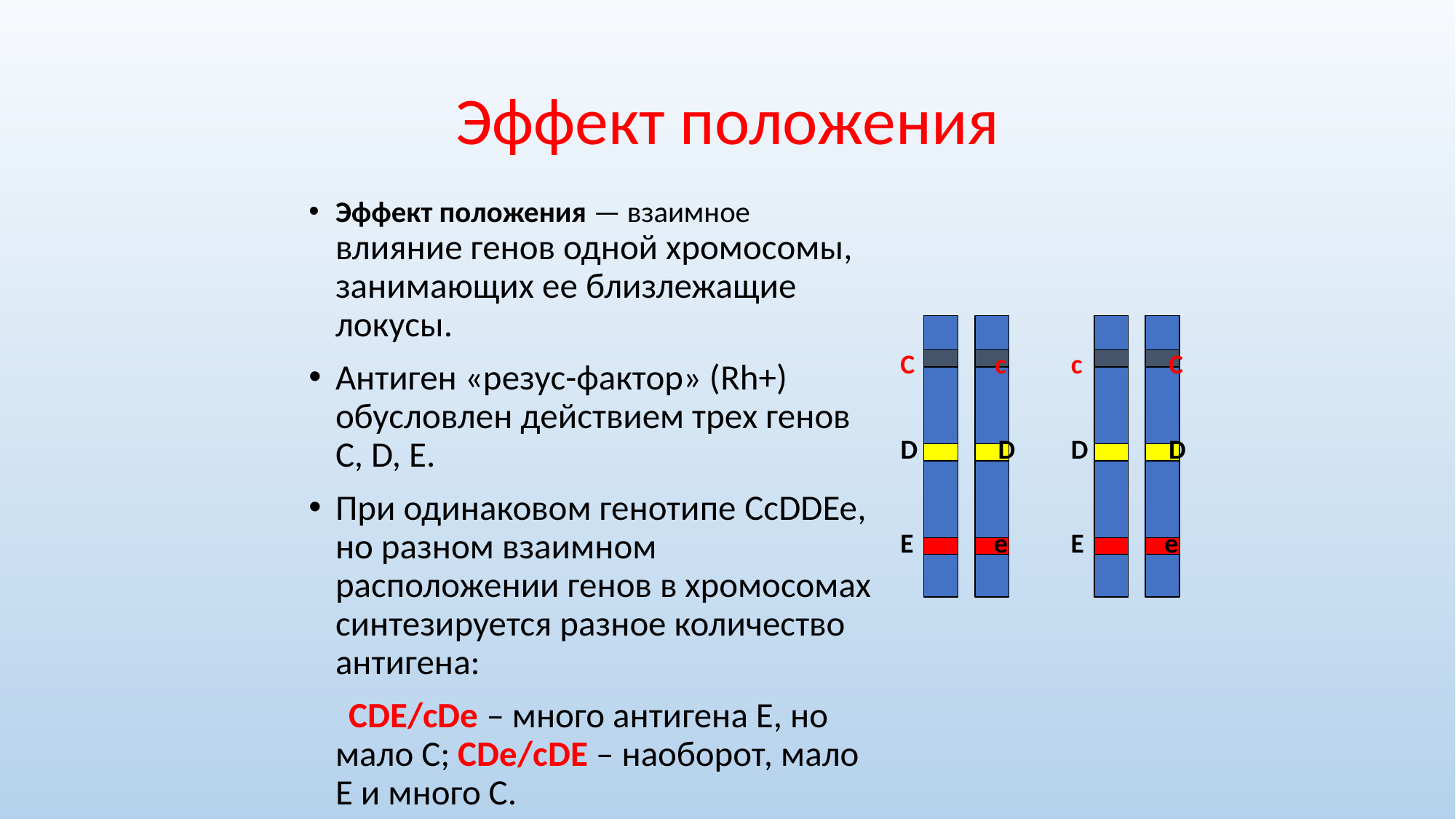

# Эффект положения
Эффект положения — взаимное влияние генов одной хромосомы, занимающих ее близлежащие локусы.
Антиген «резус-фактор» (Rh+) обусловлен действием трех генов C, D, E.
При одинаковом генотипе CcDDEe, но разном взаимном расположении генов в хромосомах синтезируется разное количество антигена:
     СDE/сDe – много антигена Е, но мало С; СDе/сDE – наоборот, мало Е и много С.

С             с
D             D
E             e

c              C
D             D
E             e